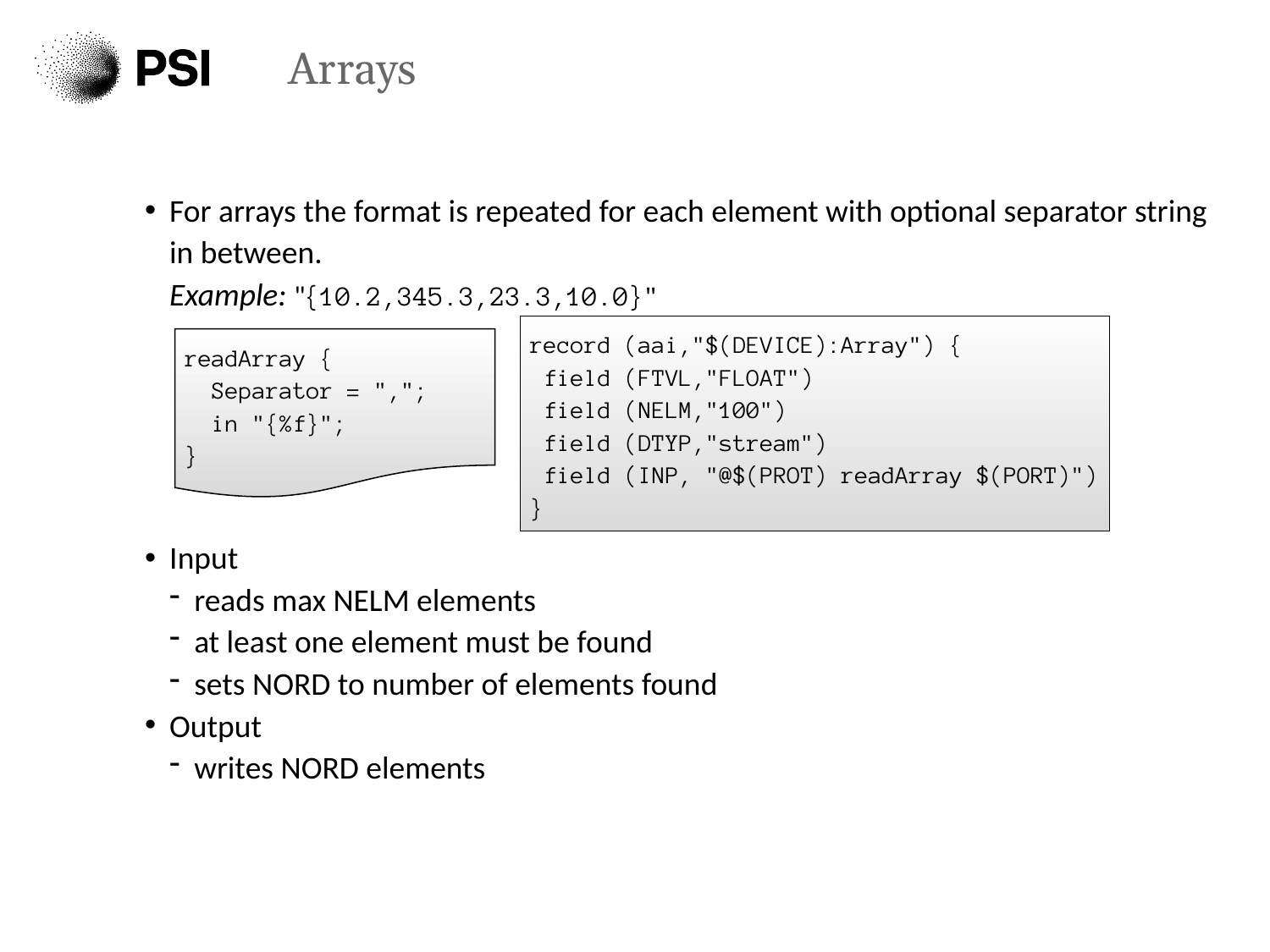

# Arrays
For arrays the format is repeated for each element with optional separator string in between.
	Example: "{10.2,345.3,23.3,10.0}"
Input
reads max NELM elements
at least one element must be found
sets NORD to number of elements found
Output
writes NORD elements
record (aai,"$(DEVICE):Array") {
 field (FTVL,"FLOAT")
 field (NELM,"100")
 field (DTYP,"stream")
 field (INP, "@$(PROT) readArray $(PORT)")
}
readArray {
  Separator = ",";
  in "{%f}";
}